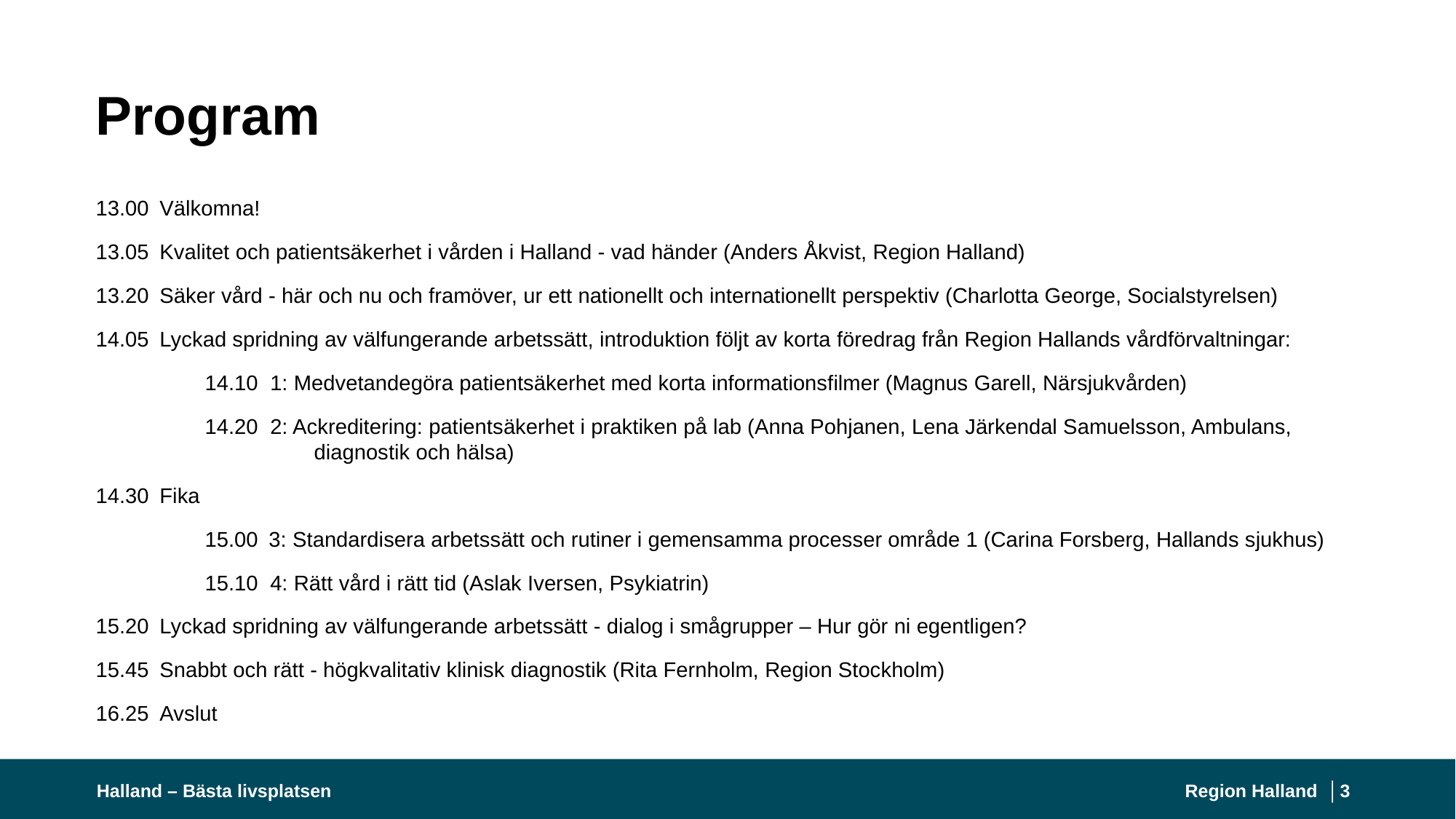

# Program
13.00 Välkomna!
13.05 Kvalitet och patientsäkerhet i vården i Halland - vad händer (Anders Åkvist, Region Halland)
13.20 Säker vård - här och nu och framöver, ur ett nationellt och internationellt perspektiv (Charlotta George, Socialstyrelsen)
14.05 Lyckad spridning av välfungerande arbetssätt, introduktion följt av korta föredrag från Region Hallands vårdförvaltningar:
	14.10  1: Medvetandegöra patientsäkerhet med korta informationsfilmer (Magnus Garell, Närsjukvården)
	14.20  2: Ackreditering: patientsäkerhet i praktiken på lab (Anna Pohjanen, Lena Järkendal Samuelsson, Ambulans, 		diagnostik och hälsa)
14.30 Fika
	15.00 3: Standardisera arbetssätt och rutiner i gemensamma processer område 1 (Carina Forsberg, Hallands sjukhus)
	15.10  4: Rätt vård i rätt tid (Aslak Iversen, Psykiatrin)
15.20 Lyckad spridning av välfungerande arbetssätt - dialog i smågrupper – Hur gör ni egentligen?
15.45 Snabbt och rätt - högkvalitativ klinisk diagnostik (Rita Fernholm, Region Stockholm)
16.25 Avslut

Halland – Bästa livsplatsen
Region Halland  │
3